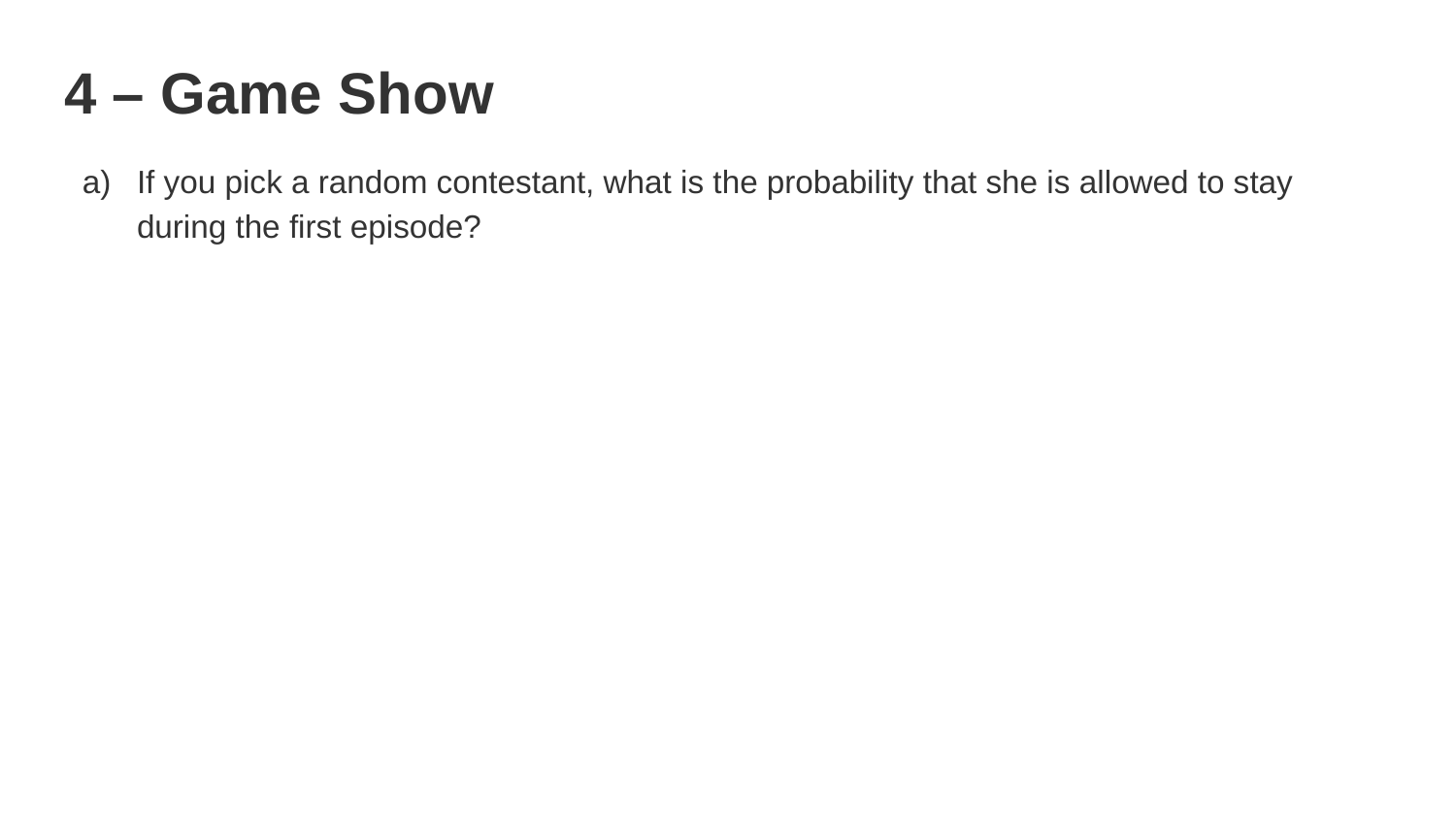

# 4 – Game Show
If you pick a random contestant, what is the probability that she is allowed to stay during the first episode?